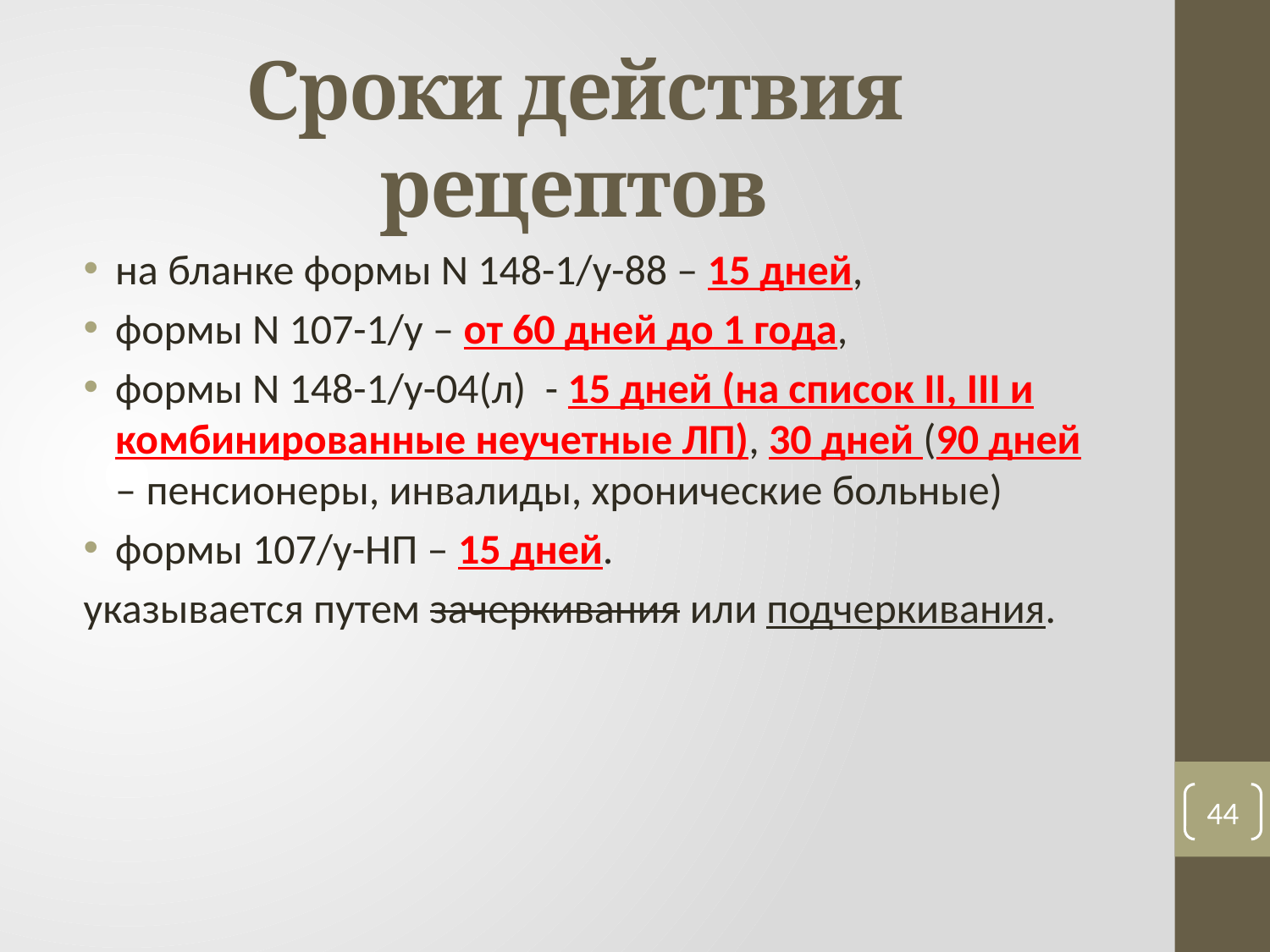

# Сроки действия рецептов
на бланке формы N 148-1/у-88 – 15 дней,
формы N 107-1/у – от 60 дней до 1 года,
формы N 148-1/у-04(л)  - 15 дней (на список II, III и комбинированные неучетные ЛП), 30 дней (90 дней – пенсионеры, инвалиды, хронические больные)
формы 107/у-НП – 15 дней.
указывается путем зачеркивания или подчеркивания.

44